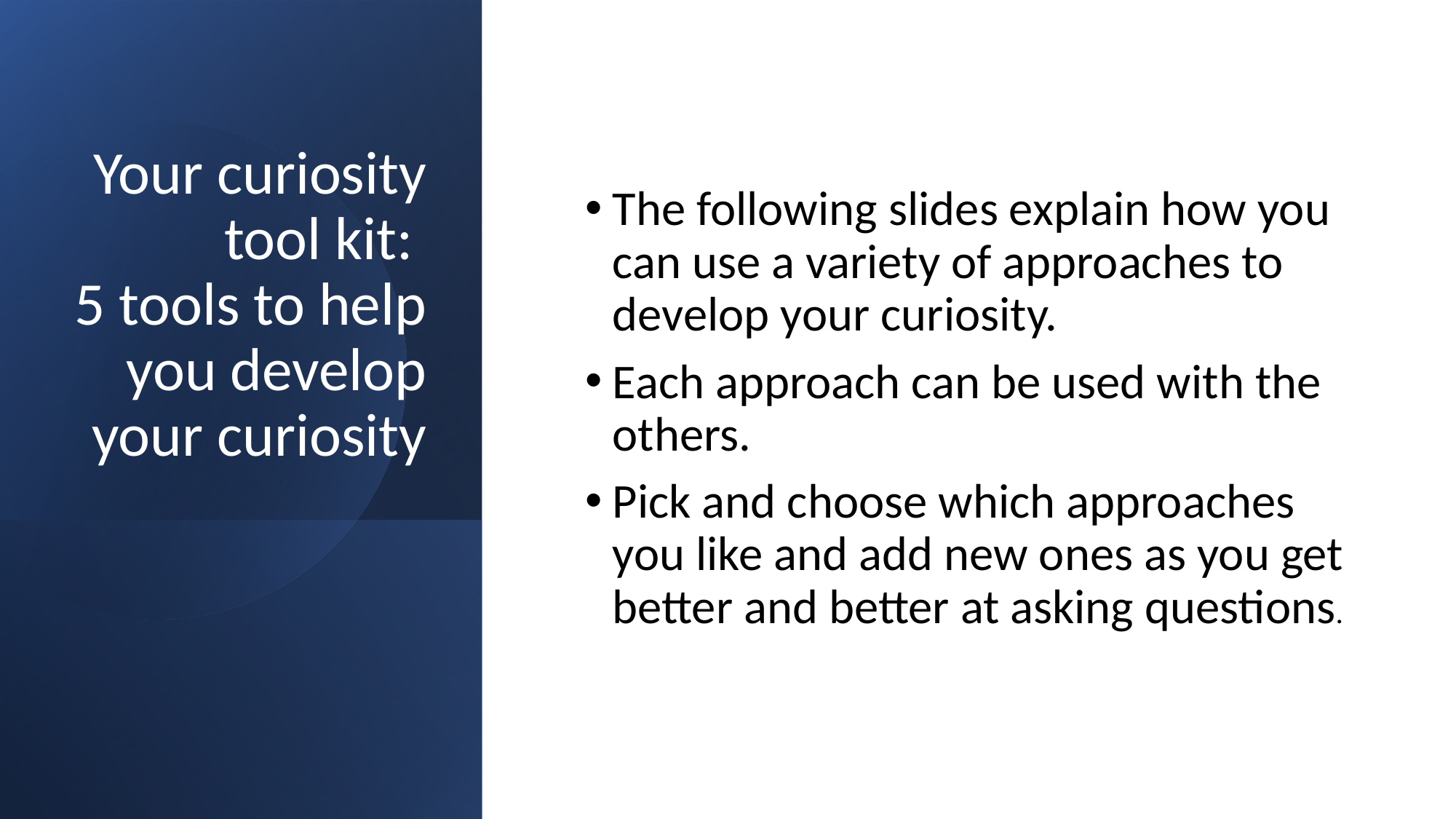

# Your curiosity tool kit: 5 tools to help you develop your curiosity
The following slides explain how you can use a variety of approaches to develop your curiosity.
Each approach can be used with the others.
Pick and choose which approaches you like and add new ones as you get better and better at asking questions.